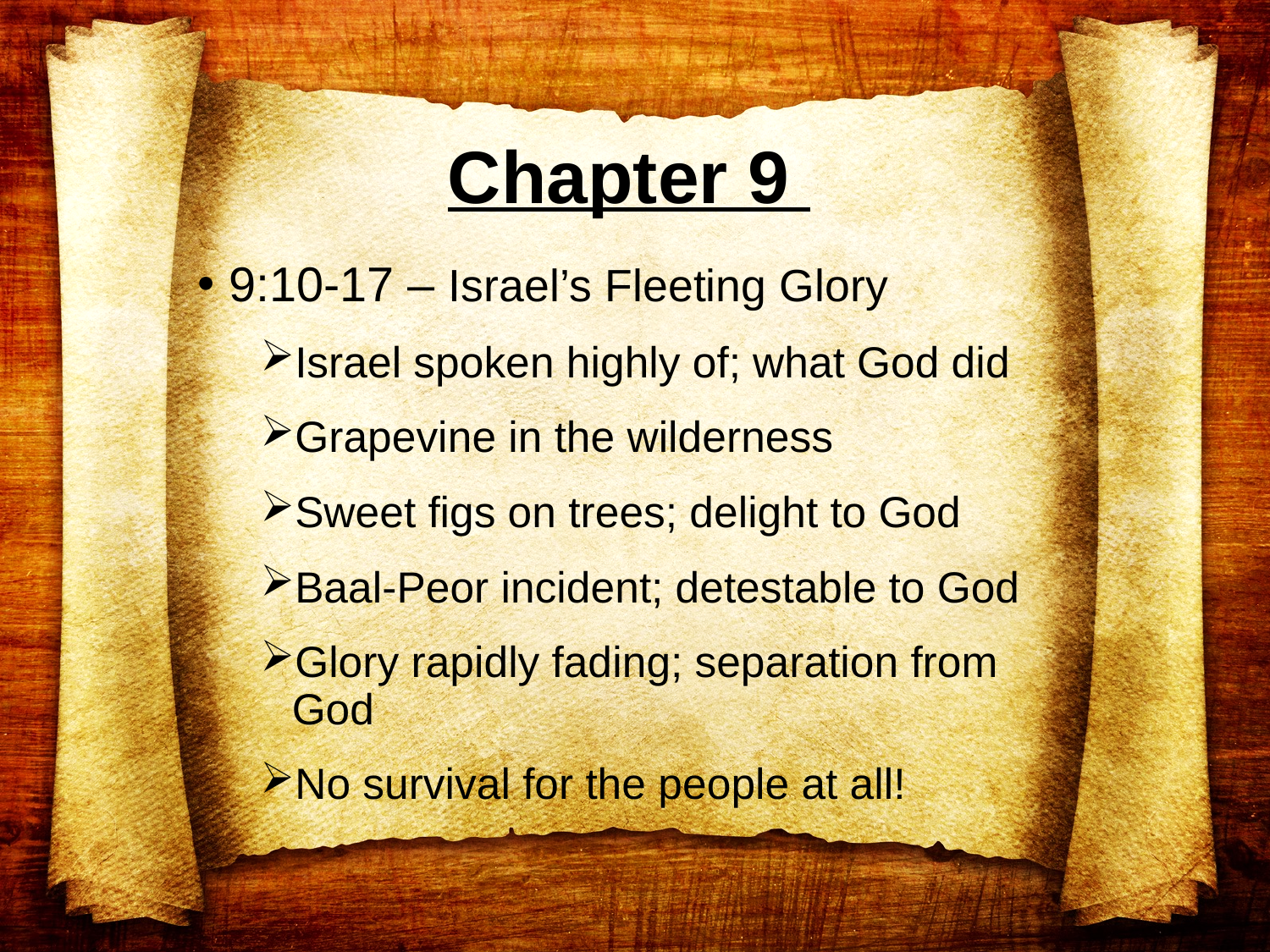

# Chapter 9
9:10-17 – Israel’s Fleeting Glory
Israel spoken highly of; what God did
Grapevine in the wilderness
Sweet figs on trees; delight to God
Baal-Peor incident; detestable to God
Glory rapidly fading; separation from God
No survival for the people at all!